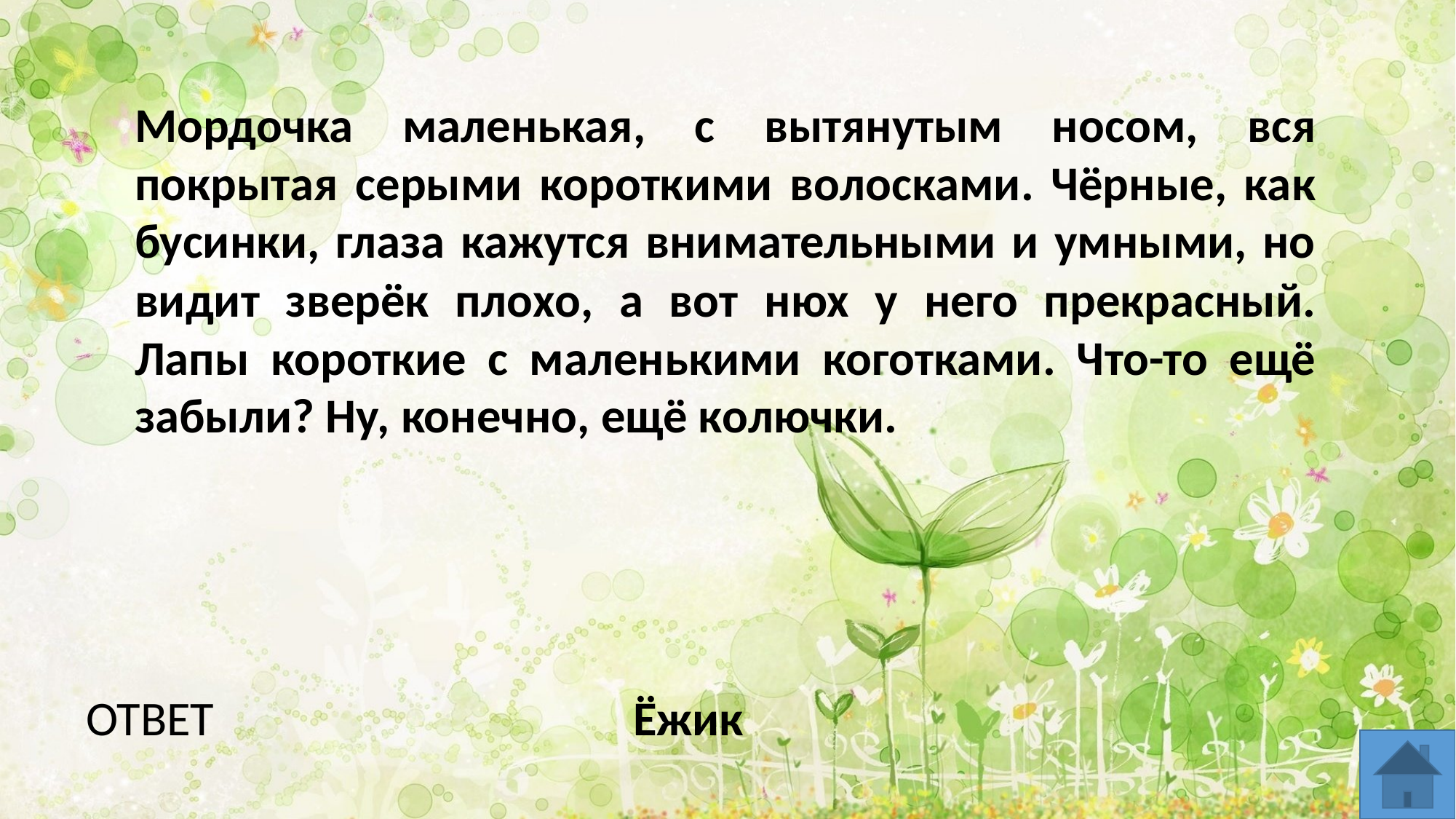

Мордочка маленькая, с вытянутым носом, вся покрытая серыми короткими волосками. Чёрные, как бусинки, глаза кажутся внимательными и умными, но видит зверёк плохо, а вот нюх у него прекрасный. Лапы короткие с маленькими коготками. Что-то ещё забыли? Ну, конечно, ещё колючки.
Ёжик
ОТВЕТ